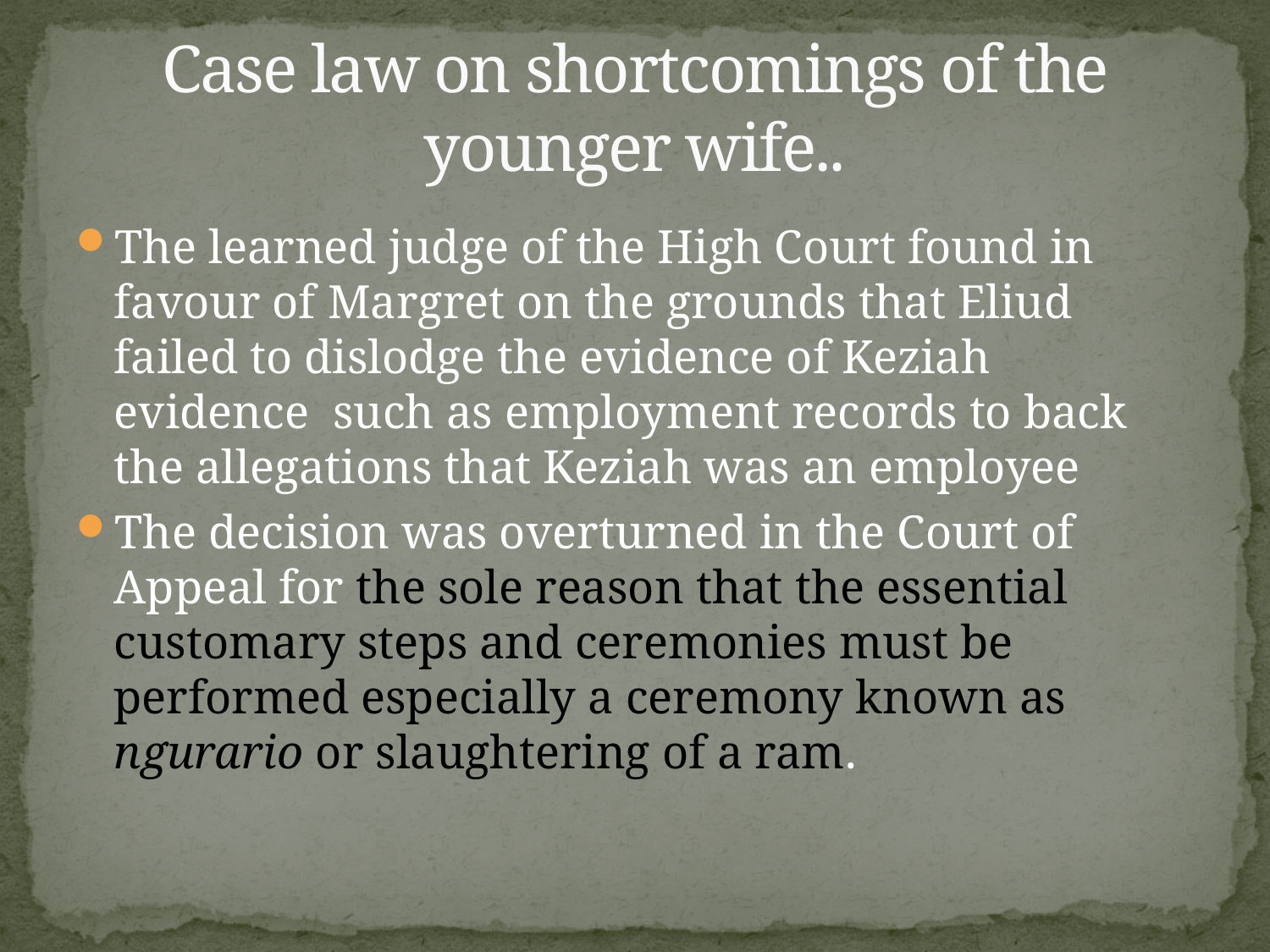

# Case law on shortcomings of the younger wife..
The learned judge of the High Court found in favour of Margret on the grounds that Eliud failed to dislodge the evidence of Keziah evidence  such as employment records to back the allegations that Keziah was an employee
The decision was overturned in the Court of Appeal for the sole reason that the essential customary steps and ceremonies must be performed especially a ceremony known as ngurario or slaughtering of a ram.